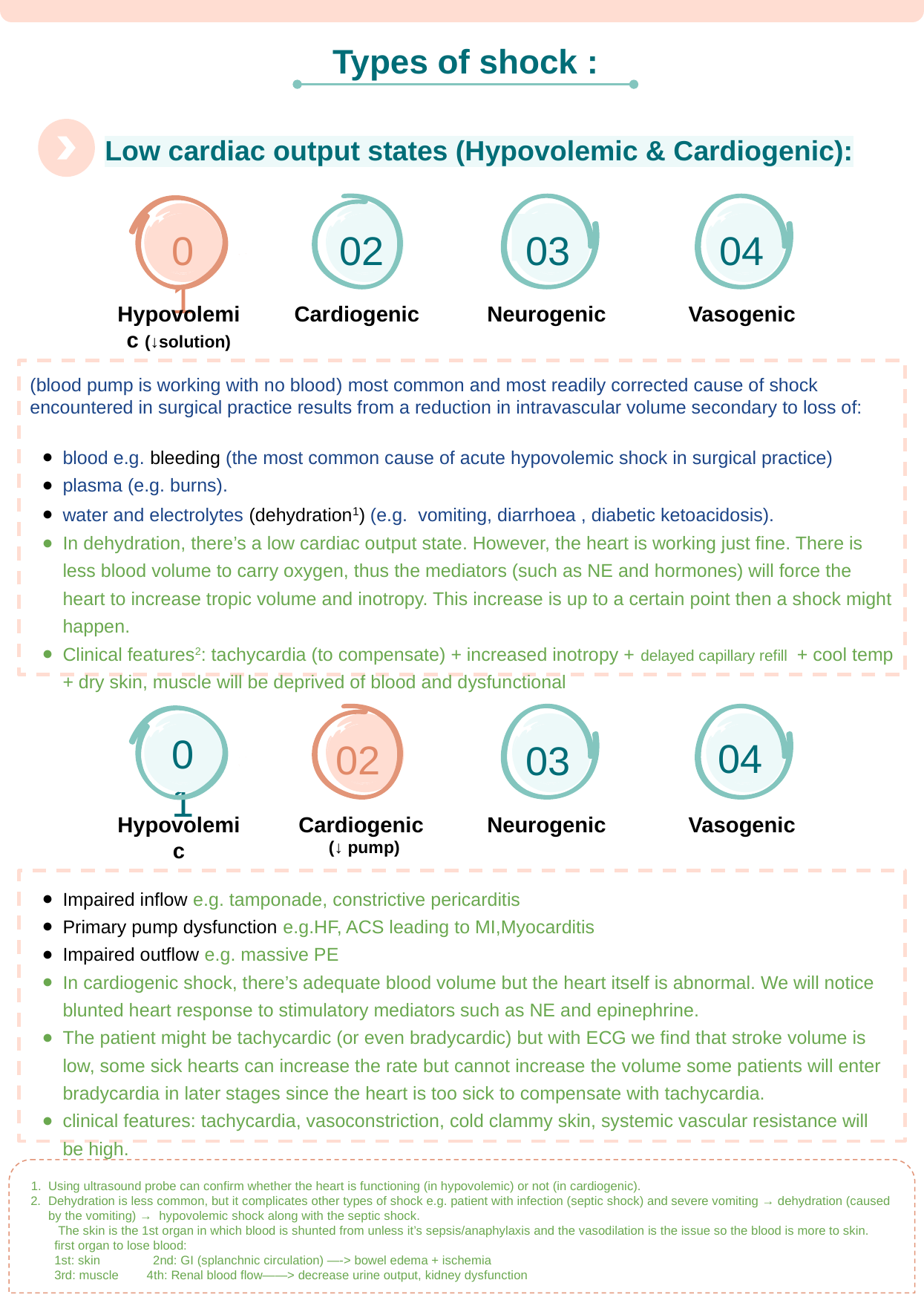

Types of shock :

Low cardiac output states (Hypovolemic & Cardiogenic):

02
03
04
01

Cardiogenic

Hypovolemic (↓solution)
Vasogenic
Neurogenic
(blood pump is working with no blood) most common and most readily corrected cause of shock encountered in surgical practice results from a reduction in intravascular volume secondary to loss of:

blood e.g. bleeding (the most common cause of acute hypovolemic shock in surgical practice)
plasma (e.g. burns).
water and electrolytes (dehydration1) (e.g.  vomiting, diarrhoea , diabetic ketoacidosis).
In dehydration, there’s a low cardiac output state. However, the heart is working just fine. There is less blood volume to carry oxygen, thus the mediators (such as NE and hormones) will force the heart to increase tropic volume and inotropy. This increase is up to a certain point then a shock might happen.
Clinical features2: tachycardia (to compensate) + increased inotropy + delayed capillary refill  + cool temp + dry skin, muscle will be deprived of blood and dysfunctional

01
04

02
03

Hypovolemic
Vasogenic
Neurogenic
Cardiogenic
(↓ pump)

Impaired inflow e.g. tamponade, constrictive pericarditis
Primary pump dysfunction e.g.HF, ACS leading to MI,Myocarditis
Impaired outflow e.g. massive PE
In cardiogenic shock, there’s adequate blood volume but the heart itself is abnormal. We will notice blunted heart response to stimulatory mediators such as NE and epinephrine.
The patient might be tachycardic (or even bradycardic) but with ECG we find that stroke volume is low, some sick hearts can increase the rate but cannot increase the volume some patients will enter bradycardia in later stages since the heart is too sick to compensate with tachycardia.
clinical features: tachycardia, vasoconstriction, cold clammy skin, systemic vascular resistance will be high.
Using ultrasound probe can confirm whether the heart is functioning (in hypovolemic) or not (in cardiogenic).
Dehydration is less common, but it complicates other types of shock e.g. patient with infection (septic shock) and severe vomiting → dehydration (caused by the vomiting) →  hypovolemic shock along with the septic shock.
         The skin is the 1st organ in which blood is shunted from unless it’s sepsis/anaphylaxis and the vasodilation is the issue so the blood is more to skin.
     first organ to lose blood:
     1st: skin               2nd: GI (splanchnic circulation) —-> bowel edema + ischemia
     3rd: muscle        4th: Renal blood flow——> decrease urine output, kidney dysfunction

List the types and clinical features of shock.